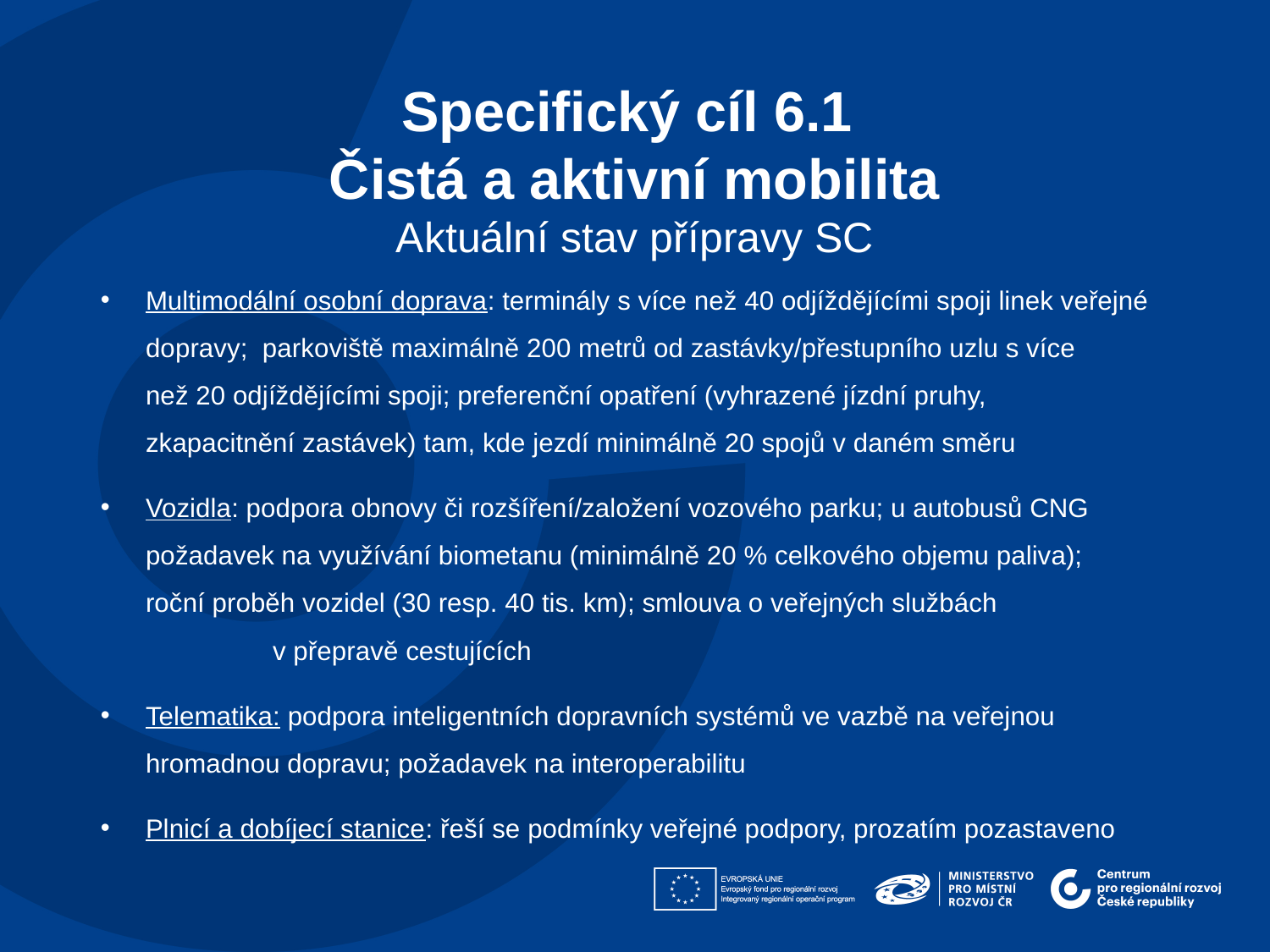

Specifický cíl 6.1
Čistá a aktivní mobilita
Aktuální stav přípravy SC
Multimodální osobní doprava: terminály s více než 40 odjíždějícími spoji linek veřejné 	dopravy;  parkoviště maximálně 200 metrů od zastávky/přestupního uzlu s více 	než 20 odjíždějícími spoji; preferenční opatření (vyhrazené jízdní pruhy, 	zkapacitnění zastávek) tam, kde jezdí minimálně 20 spojů v daném směru
Vozidla: podpora obnovy či rozšíření/založení vozového parku; u autobusů CNG 	požadavek na využívání biometanu (minimálně 20 % celkového objemu paliva); 	roční proběh vozidel (30 resp. 40 tis. km); smlouva o veřejných službách
	v přepravě cestujících
Telematika: podpora inteligentních dopravních systémů ve vazbě na veřejnou 	hromadnou dopravu; požadavek na interoperabilitu
Plnicí a dobíjecí stanice: řeší se podmínky veřejné podpory, prozatím pozastaveno